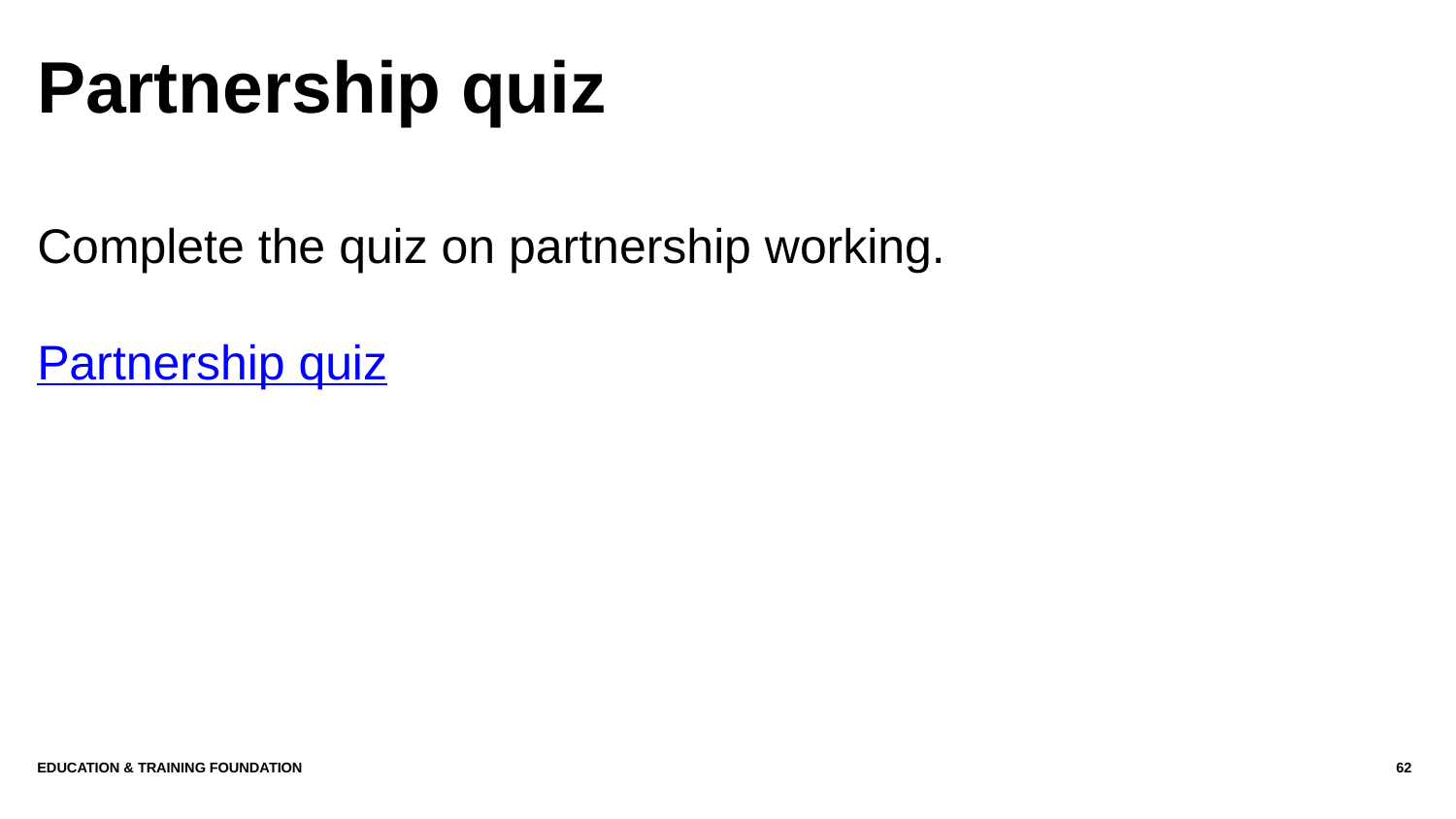

# Partnership quiz

Complete the quiz on partnership working.

Partnership quiz

Education & Training Foundation
62